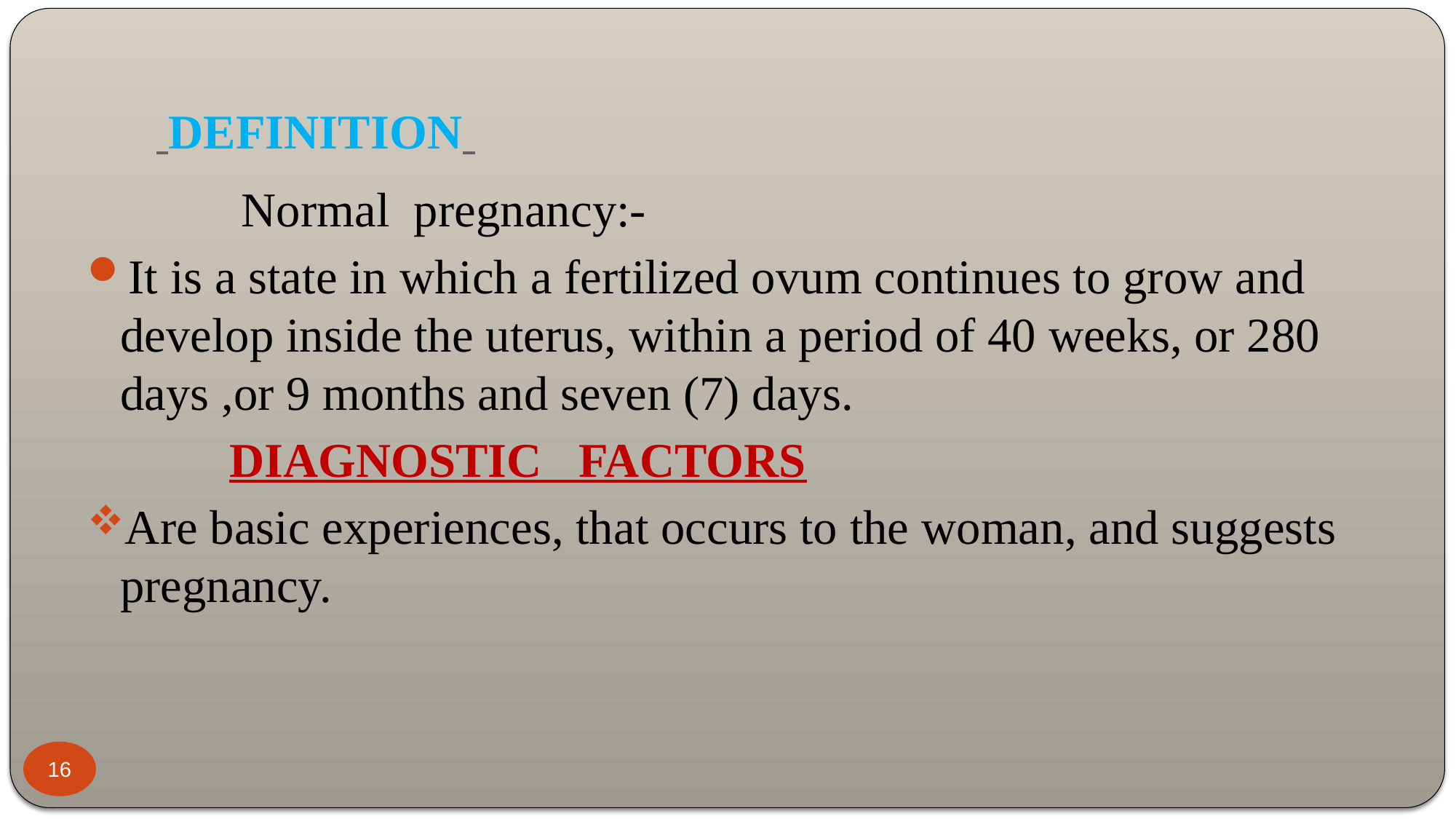

# DEFINITION
		 Normal  pregnancy:-
It is a state in which a fertilized ovum continues to grow and develop inside the uterus, within a period of 40 weeks, or 280 days ,or 9 months and seven (7) days.
		DIAGNOSTIC   FACTORS
Are basic experiences, that occurs to the woman, and suggests pregnancy.

16